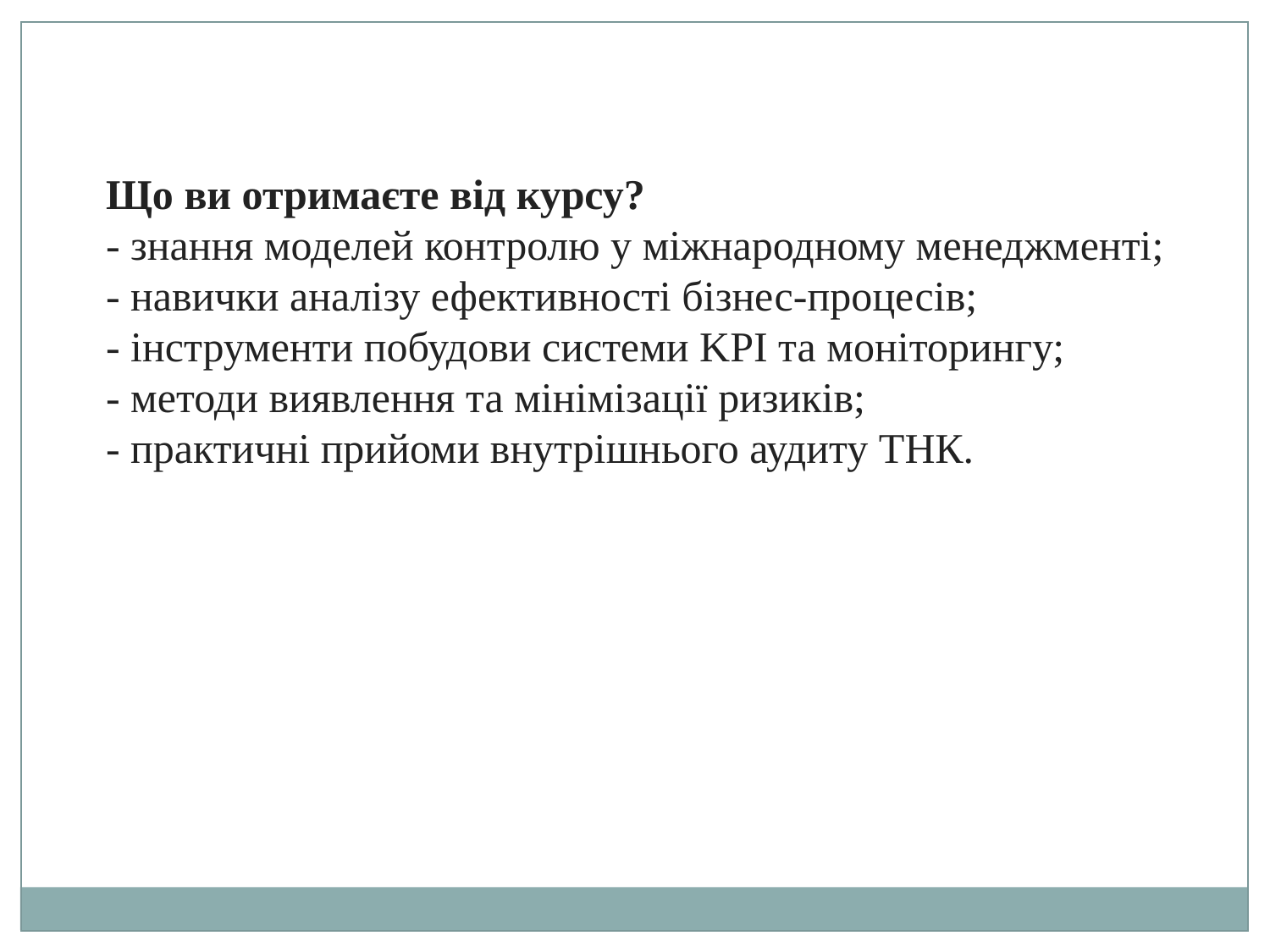

Що ви отримаєте від курсу?
- знання моделей контролю у міжнародному менеджменті;
- навички аналізу ефективності бізнес-процесів;
- інструменти побудови системи KPI та моніторингу;
- методи виявлення та мінімізації ризиків;
- практичні прийоми внутрішнього аудиту ТНК.